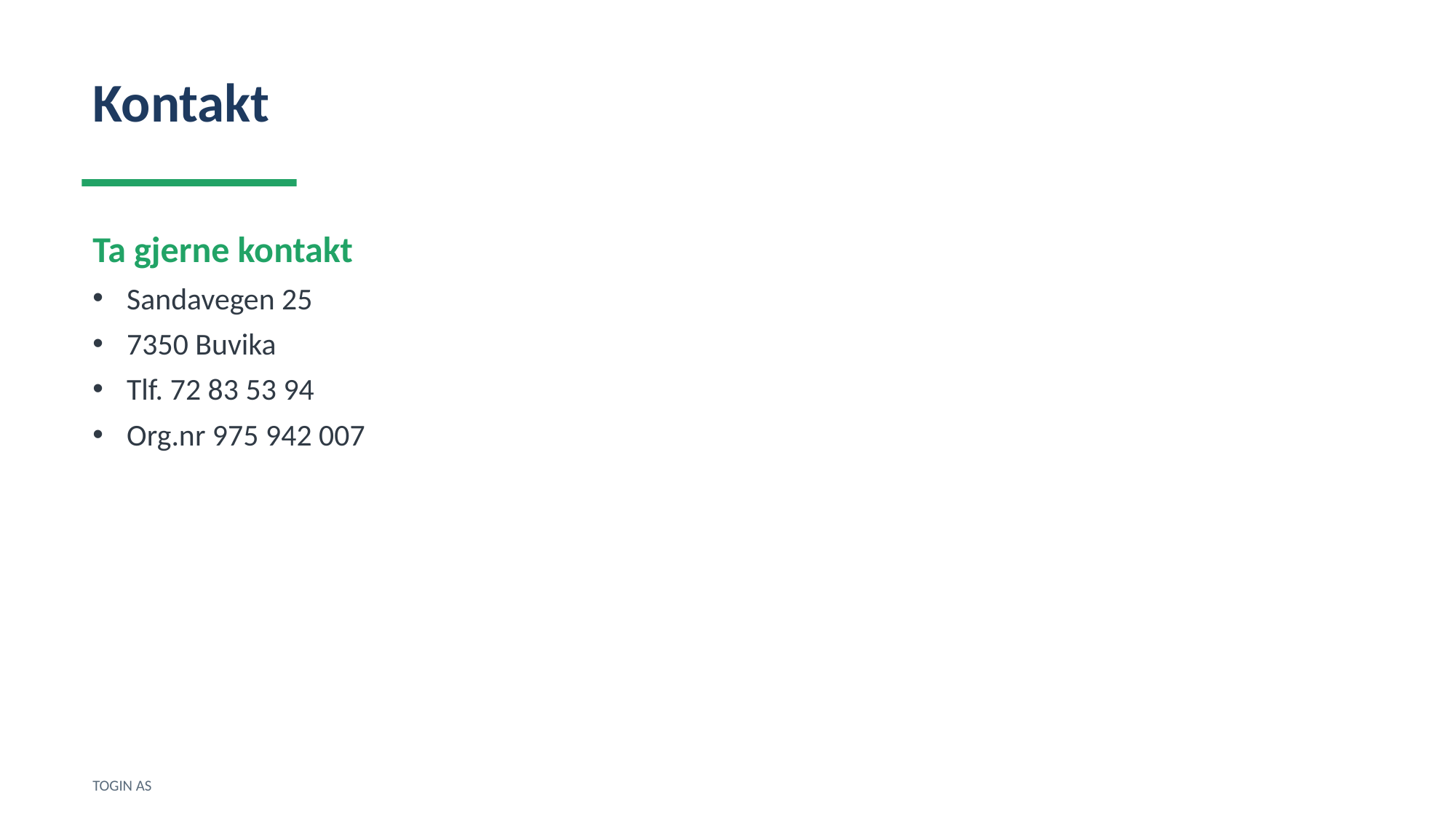

Kontakt

Ta gjerne kontakt
Sandavegen 25
7350 Buvika
Tlf. 72 83 53 94
Org.nr 975 942 007
TOGIN AS